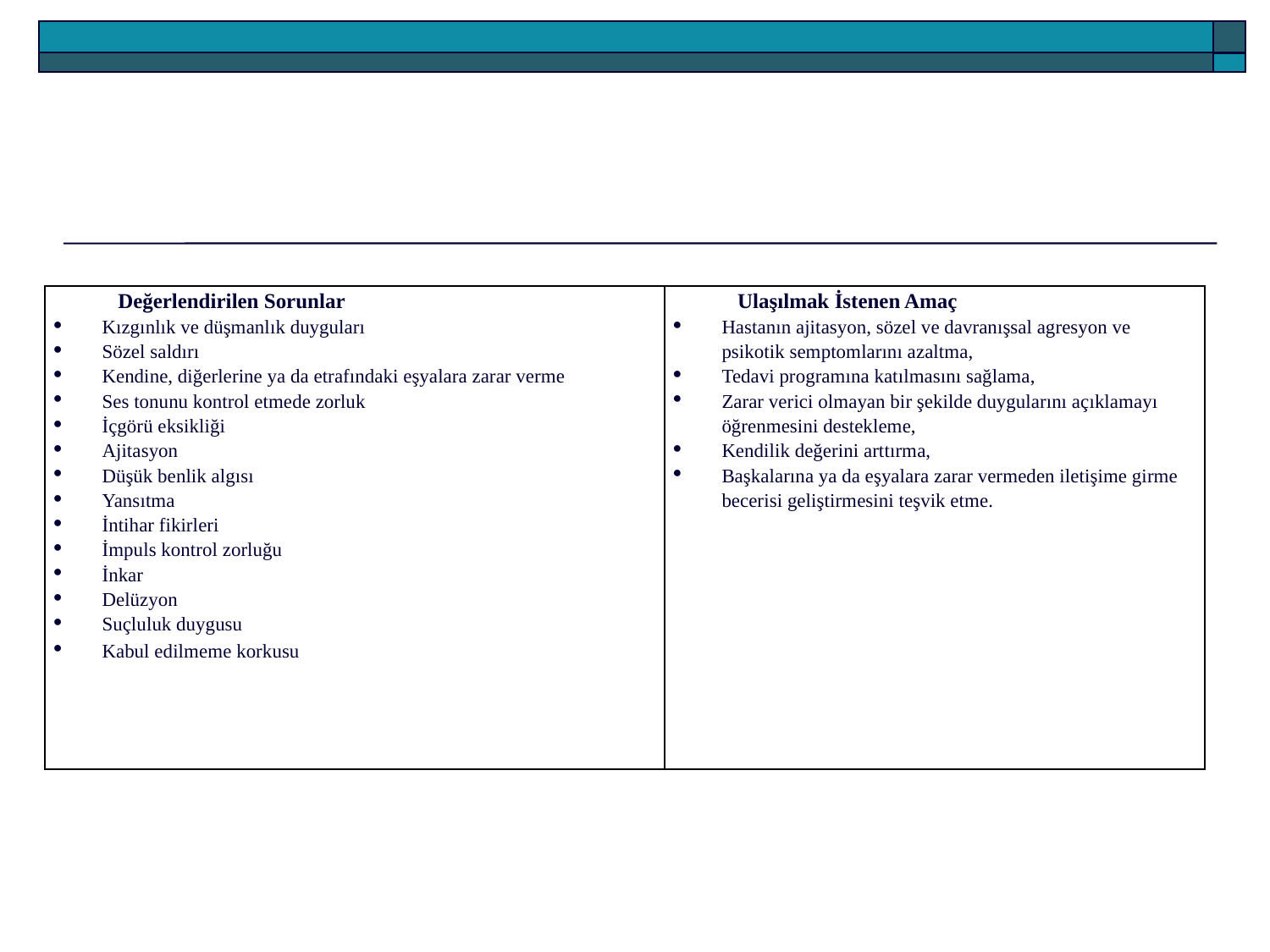

| Değerlendirilen Sorunlar Kızgınlık ve düşmanlık duyguları Sözel saldırı Kendine, diğerlerine ya da etrafındaki eşyalara zarar verme Ses tonunu kontrol etmede zorluk İçgörü eksikliği Ajitasyon Düşük benlik algısı Yansıtma İntihar fikirleri İmpuls kontrol zorluğu İnkar Delüzyon Suçluluk duygusu Kabul edilmeme korkusu | Ulaşılmak İstenen Amaç Hastanın ajitasyon, sözel ve davranışsal agresyon ve psikotik semptomlarını azaltma, Tedavi programına katılmasını sağlama, Zarar verici olmayan bir şekilde duygularını açıklamayı öğrenmesini destekleme, Kendilik değerini arttırma, Başkalarına ya da eşyalara zarar vermeden iletişime girme becerisi geliştirmesini teşvik etme. |
| --- | --- |